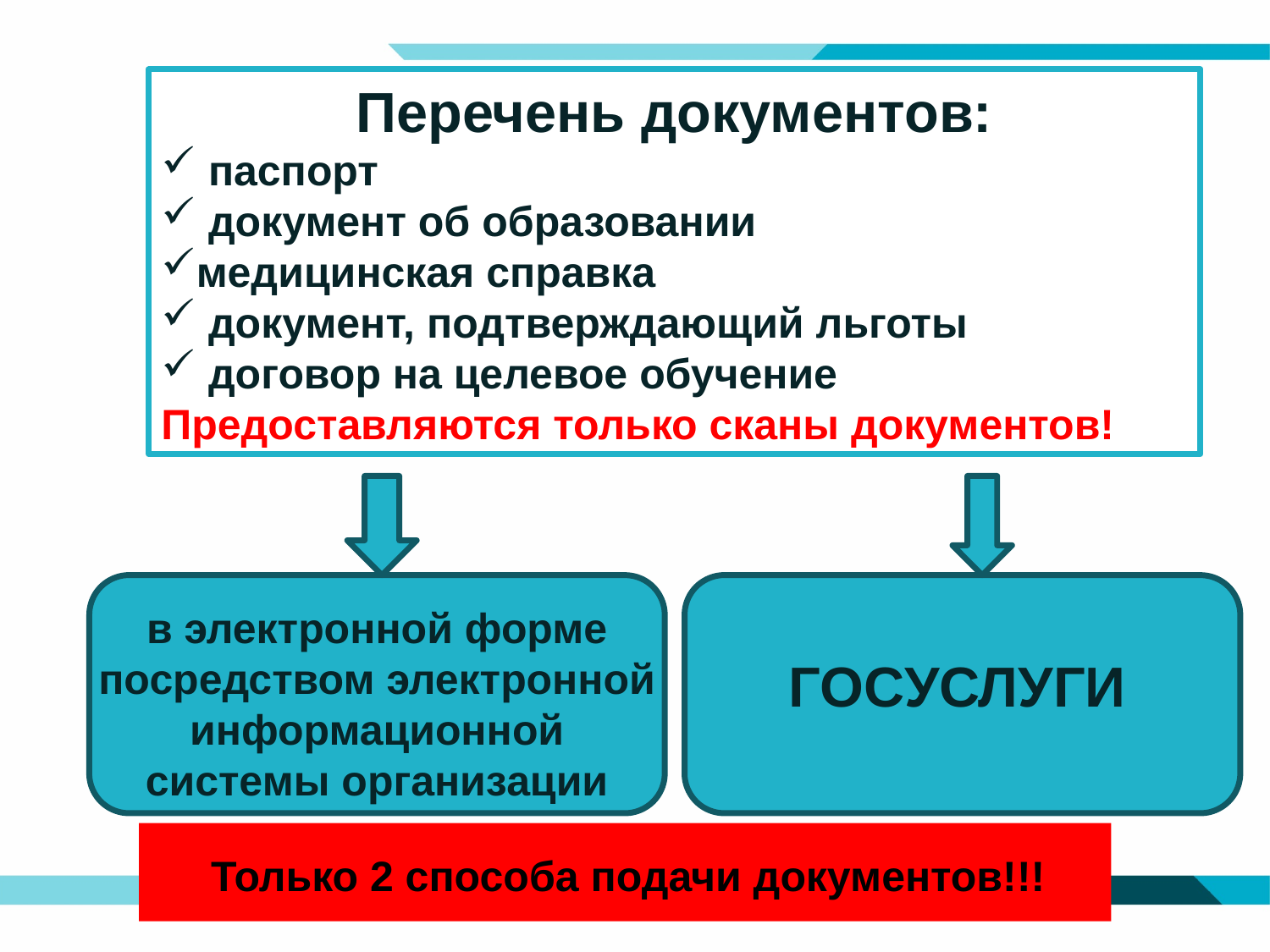

Перечень документов:
 паспорт
 документ об образовании
медицинская справка
 документ, подтверждающий льготы
 договор на целевое обучение
Предоставляются только сканы документов!

в электронной форме посредством электронной информационной системы организации
ГОСУСЛУГИ

Только 2 способа подачи документов!!!